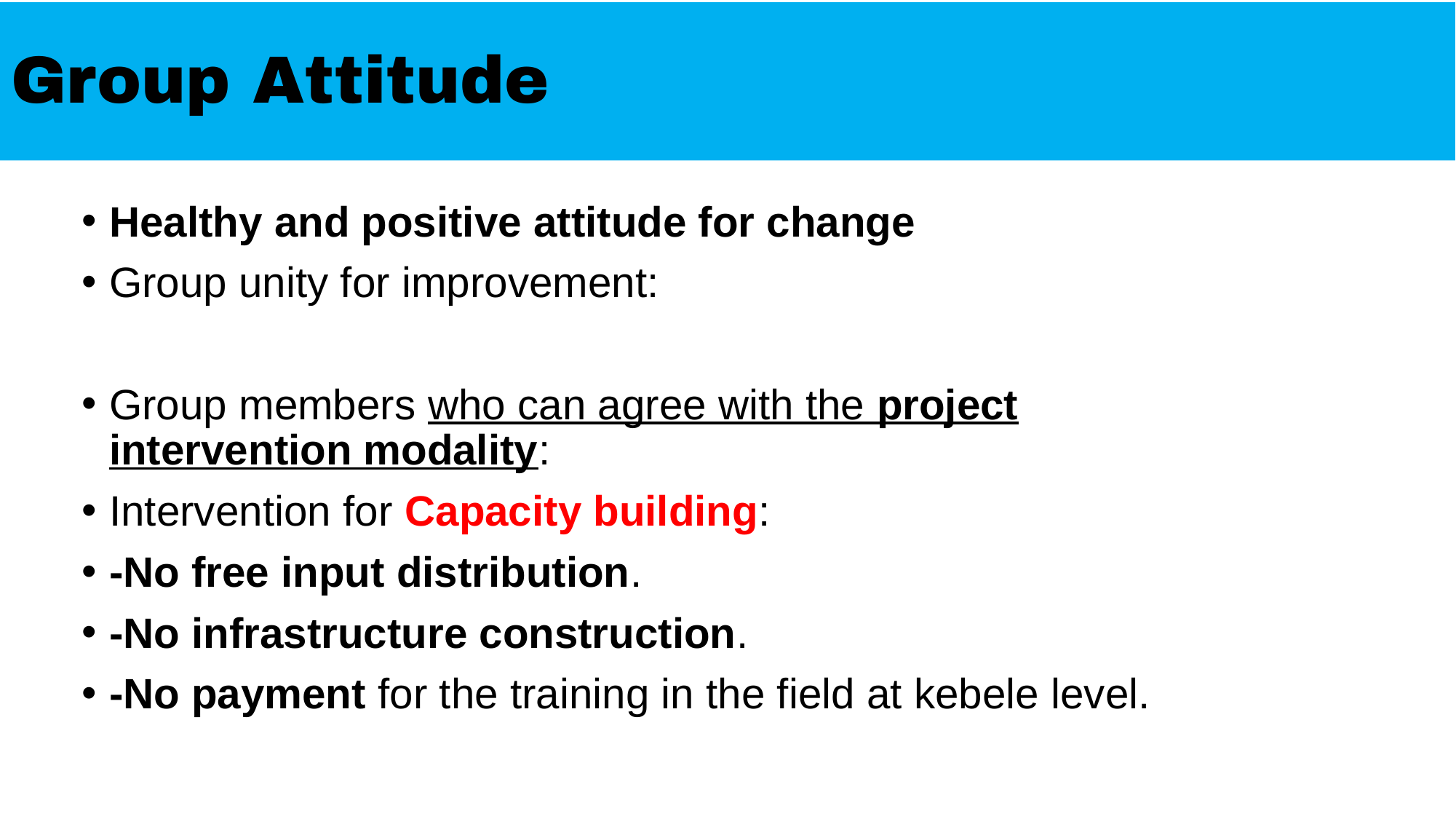

# Group Attitude
Healthy and positive attitude for change
Group unity for improvement:

Group members who can agree with the project intervention modality:
Intervention for Capacity building:
-No free input distribution.
-No infrastructure construction.
-No payment for the training in the field at kebele level.